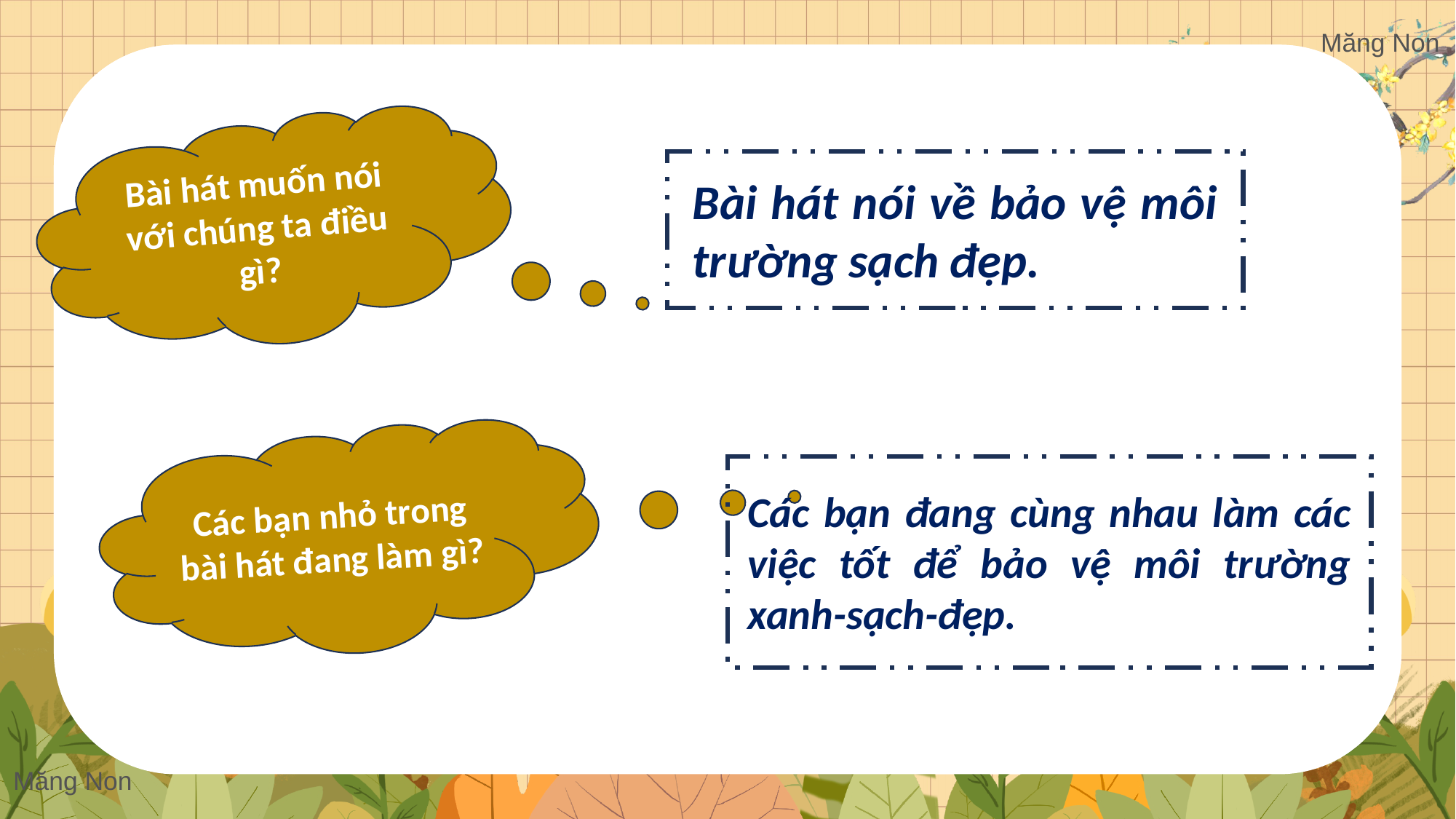

Bài hát muốn nói với chúng ta điều gì?

Bài hát nói về bảo vệ môi trường sạch đẹp.
Các bạn nhỏ trong bài hát đang làm gì?

Các bạn đang cùng nhau làm các việc tốt để bảo vệ môi trường xanh-sạch-đẹp.